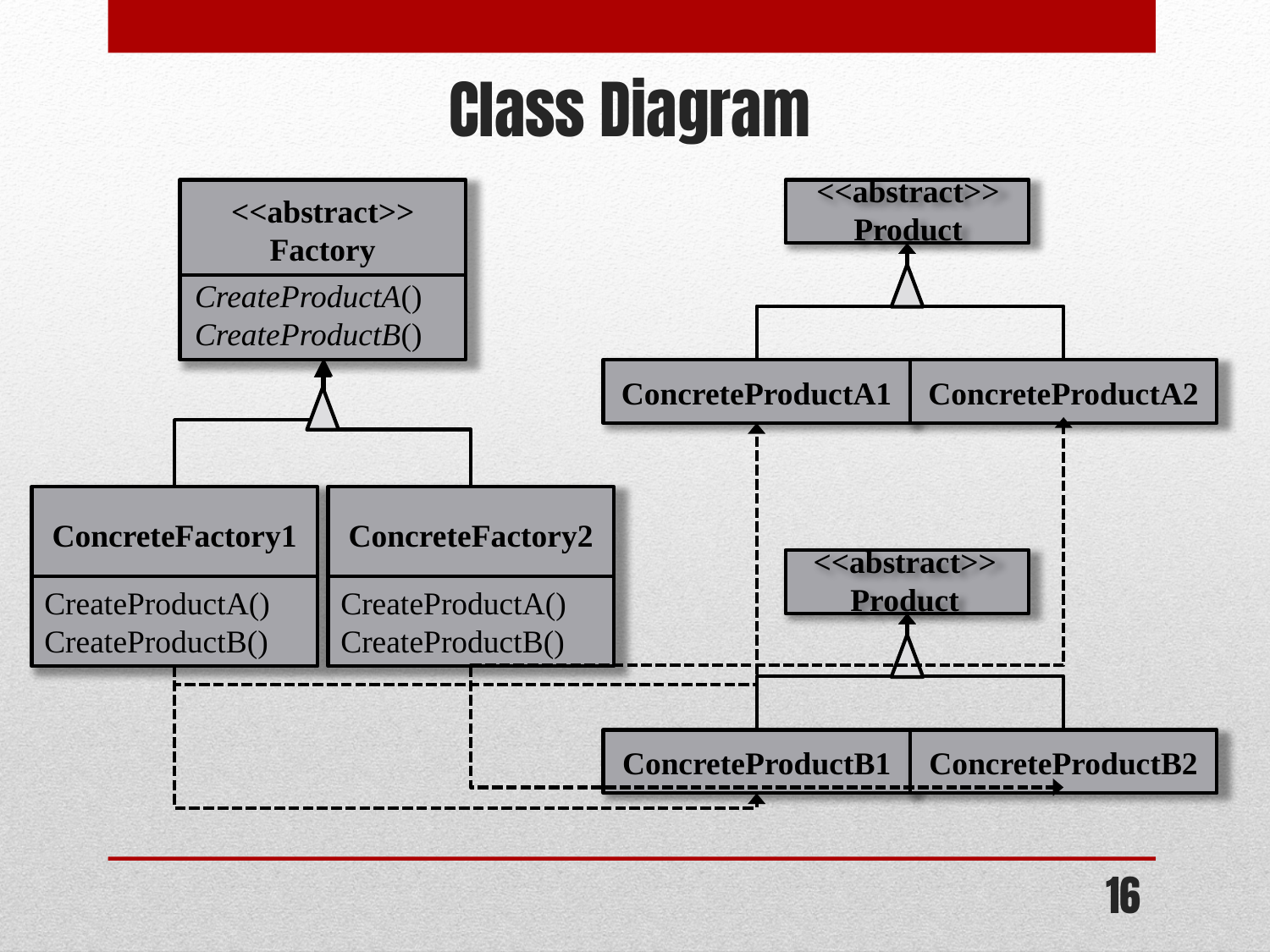

# Class Diagram
<<abstract>>
Product

<<abstract>>
Factory

CreateProductA()
CreateProductB()

ConcreteProductA1
ConcreteProductA2

ConcreteFactory1
ConcreteFactory2
<<abstract>>
Product

CreateProductA()
CreateProductB()
CreateProductA()
CreateProductB()

ConcreteProductB1
ConcreteProductB2
16